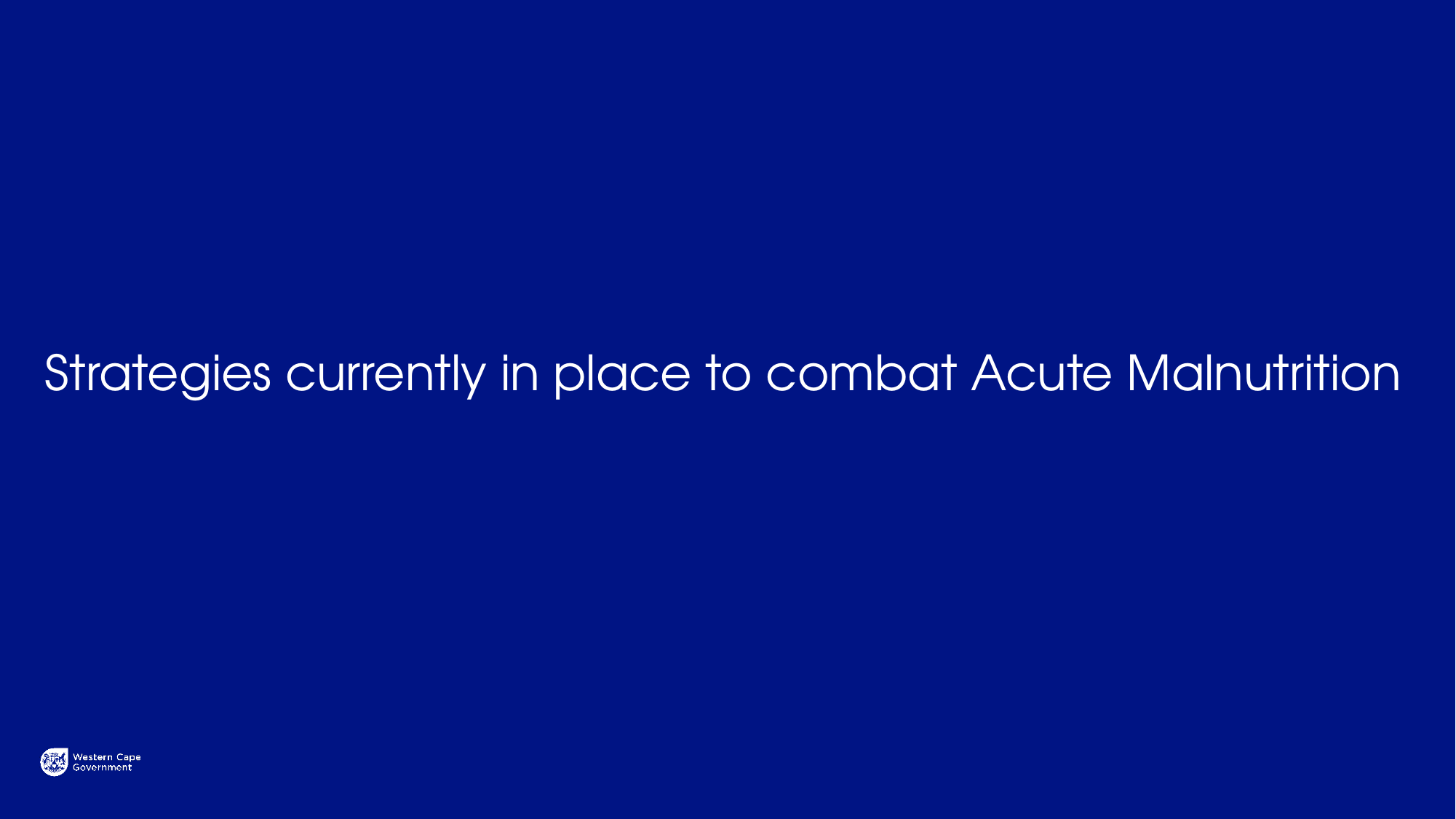

Strategies currently in place to combat Acute Malnutrition